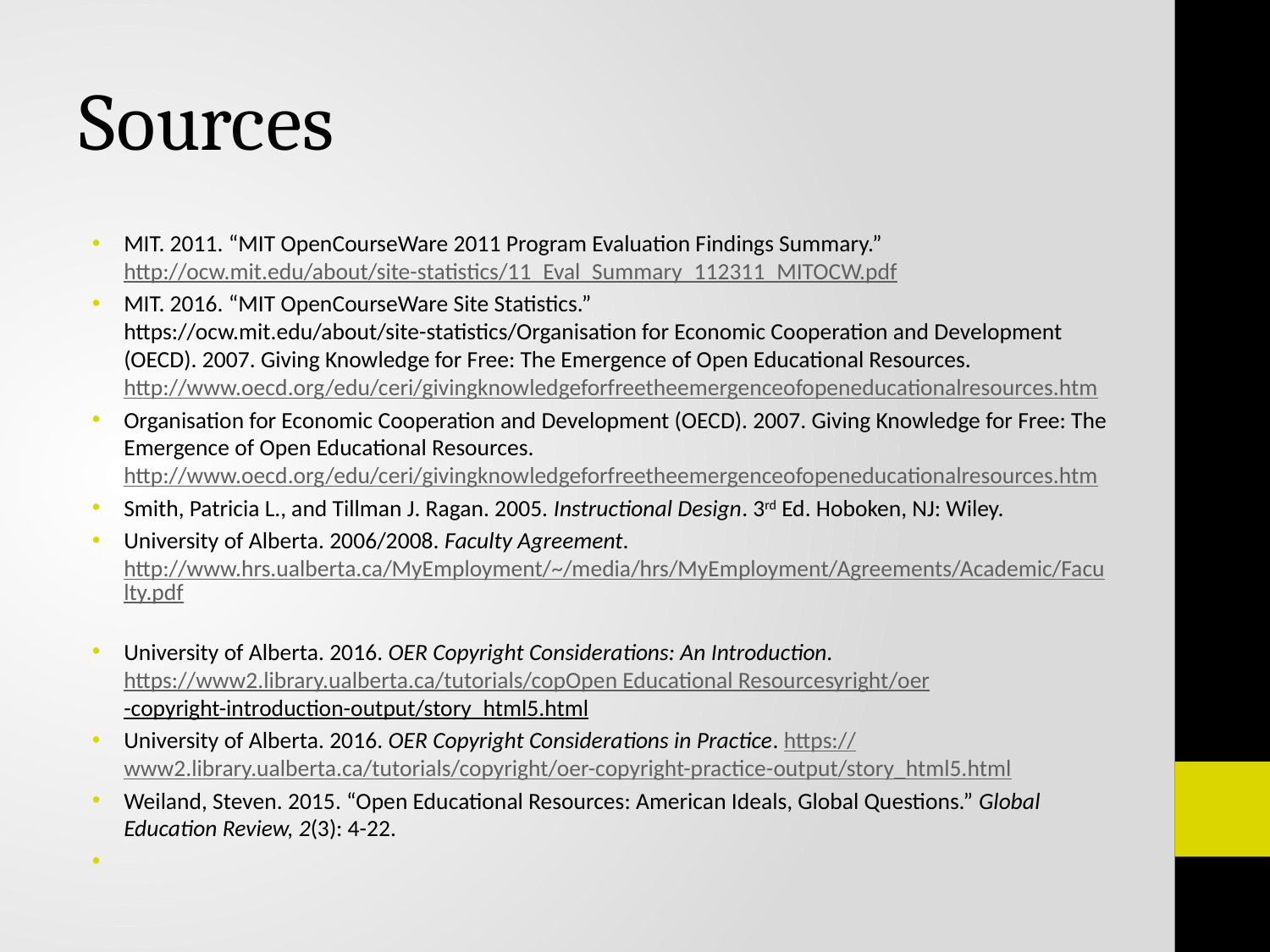

# Sources
MIT. 2011. “MIT OpenCourseWare 2011 Program Evaluation Findings Summary.” http://ocw.mit.edu/about/site-statistics/11_Eval_Summary_112311_MITOCW.pdf
MIT. 2016. “MIT OpenCourseWare Site Statistics.” https://ocw.mit.edu/about/site-statistics/Organisation for Economic Cooperation and Development (OECD). 2007. Giving Knowledge for Free: The Emergence of Open Educational Resources. http://www.oecd.org/edu/ceri/givingknowledgeforfreetheemergenceofopeneducationalresources.htm
Organisation for Economic Cooperation and Development (OECD). 2007. Giving Knowledge for Free: The Emergence of Open Educational Resources. http://www.oecd.org/edu/ceri/givingknowledgeforfreetheemergenceofopeneducationalresources.htm
Smith, Patricia L., and Tillman J. Ragan. 2005. Instructional Design. 3rd Ed. Hoboken, NJ: Wiley.
University of Alberta. 2006/2008. Faculty Agreement. http://www.hrs.ualberta.ca/MyEmployment/~/media/hrs/MyEmployment/Agreements/Academic/Faculty.pdf
University of Alberta. 2016. OER Copyright Considerations: An Introduction. https://www2.library.ualberta.ca/tutorials/copOpen Educational Resourcesyright/oer-copyright-introduction-output/story_html5.html
University of Alberta. 2016. OER Copyright Considerations in Practice. https://www2.library.ualberta.ca/tutorials/copyright/oer-copyright-practice-output/story_html5.html
Weiland, Steven. 2015. “Open Educational Resources: American Ideals, Global Questions.” Global Education Review, 2(3): 4-22.